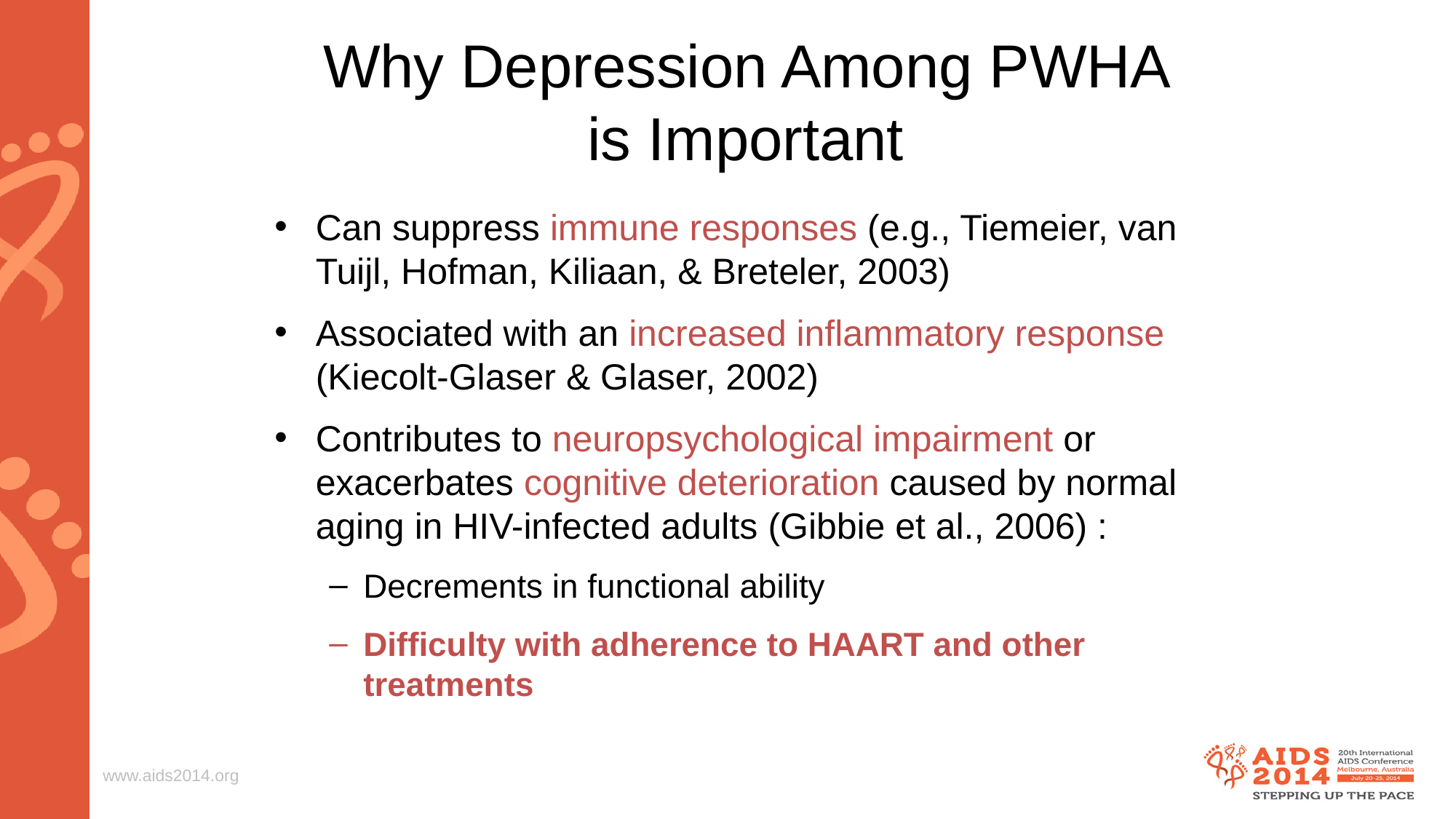

# Why Depression Among PWHA is Important
Can suppress immune responses (e.g., Tiemeier, van Tuijl, Hofman, Kiliaan, & Breteler, 2003)
Associated with an increased inflammatory response (Kiecolt-Glaser & Glaser, 2002)
Contributes to neuropsychological impairment or exacerbates cognitive deterioration caused by normal aging in HIV-infected adults (Gibbie et al., 2006) :
Decrements in functional ability
Difficulty with adherence to HAART and other treatments